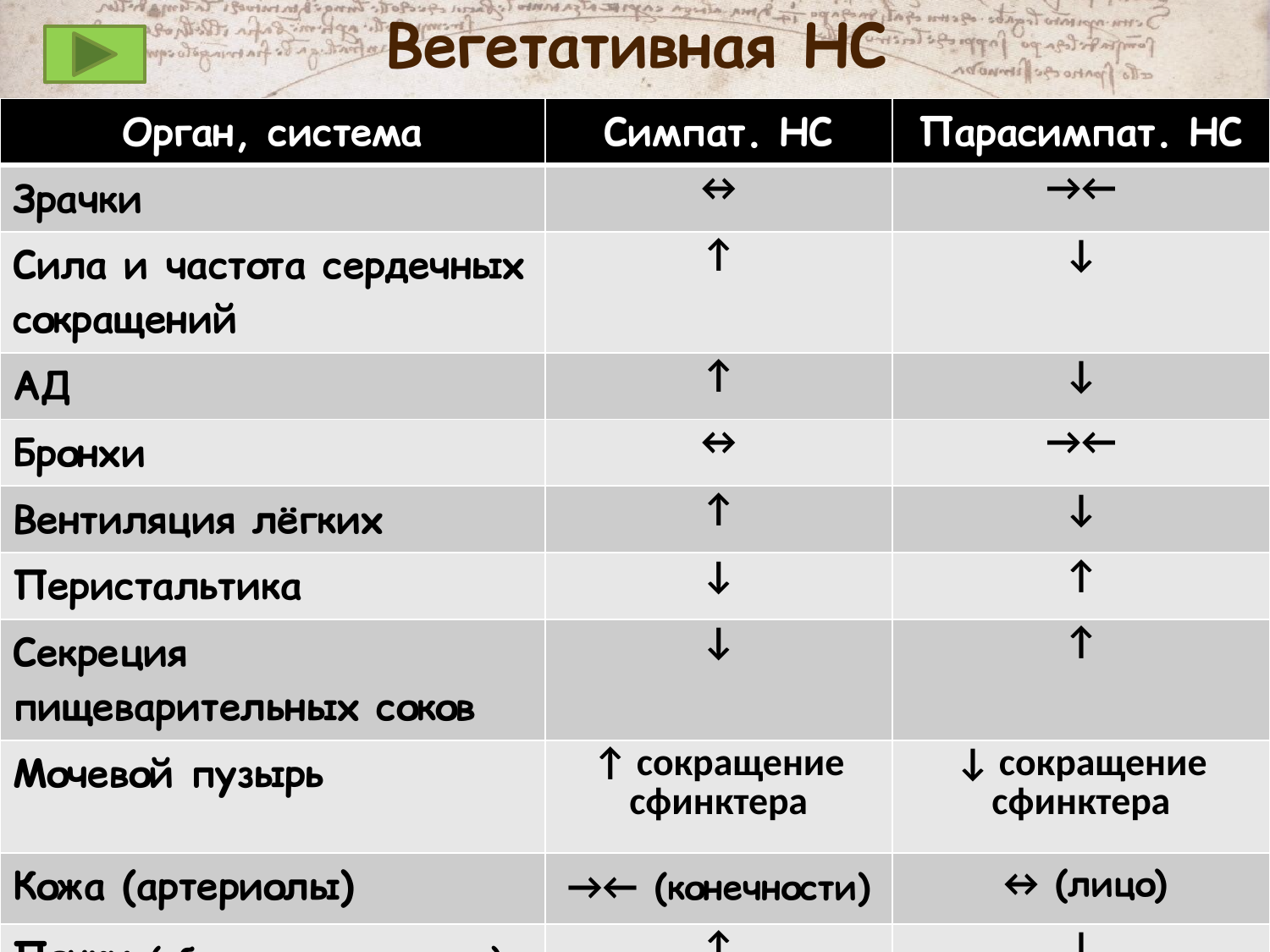

# Вегетативная НС

| Орган, система | Симпат. НС | Парасимпат. НС |
| --- | --- | --- |
| Зрачки | ↔ | →← |
| Сила и частота сердечных сокращений | ↑ | ↓ |
| АД | ↑ | ↓ |
| Бронхи | ↔ | →← |
| Вентиляция лёгких | ↑ | ↓ |
| Перистальтика | ↓ | ↑ |
| Секреция пищеварительных соков | ↓ | ↑ |
| Мочевой пузырь | ↑ сокращение сфинктера | ↓ сокращение сфинктера |
| Кожа (артериолы) | →← (конечности) | ↔ (лицо) |
| Почки (обратное всасывание) | ↑ | ↓ |